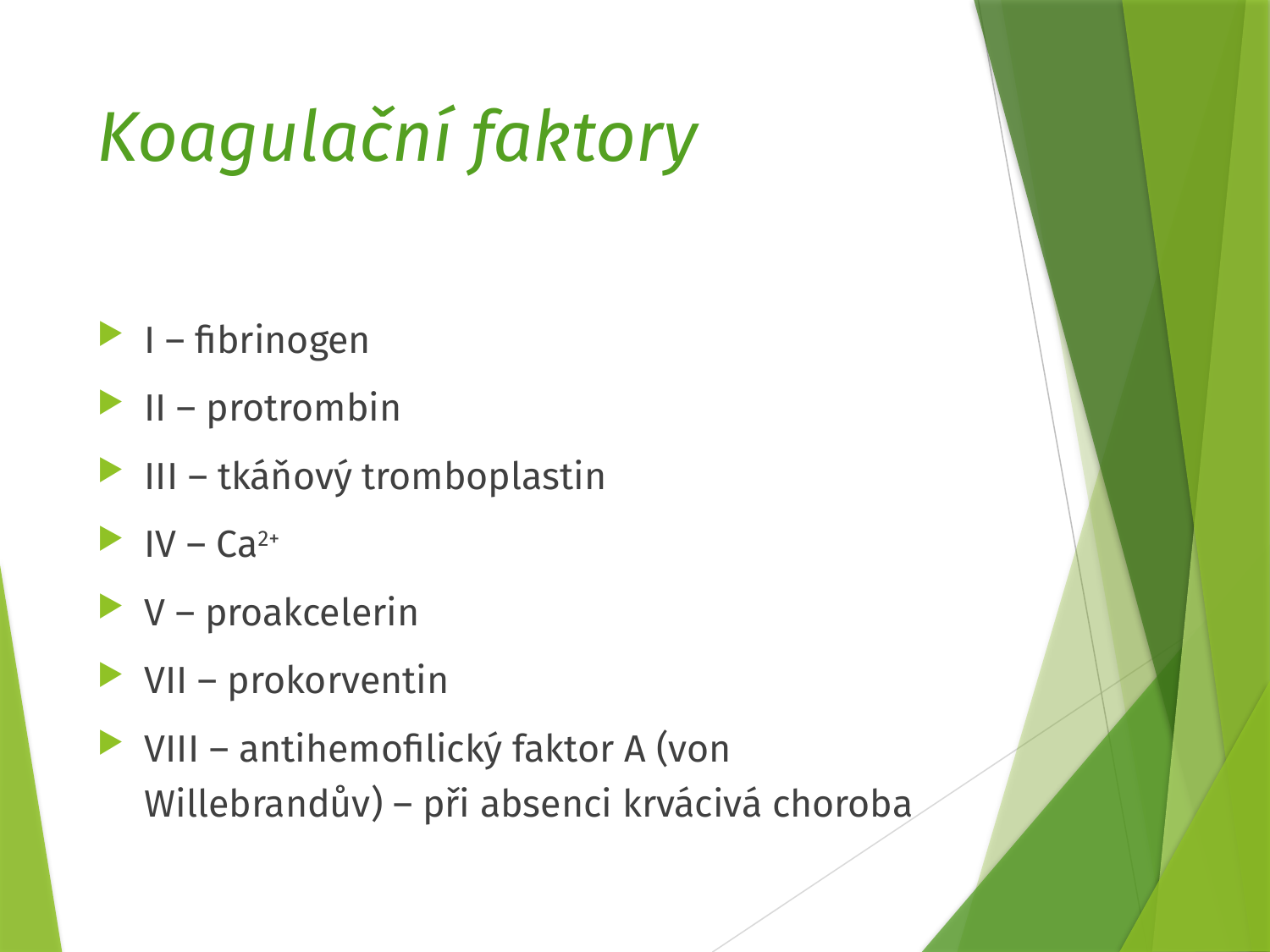

# Koagulační faktory
I – fibrinogen
II – protrombin
III – tkáňový tromboplastin
IV – Ca2+
V – proakcelerin
VII – prokorventin
VIII – antihemofilický faktor A (von Willebrandův) – při absenci krvácivá choroba